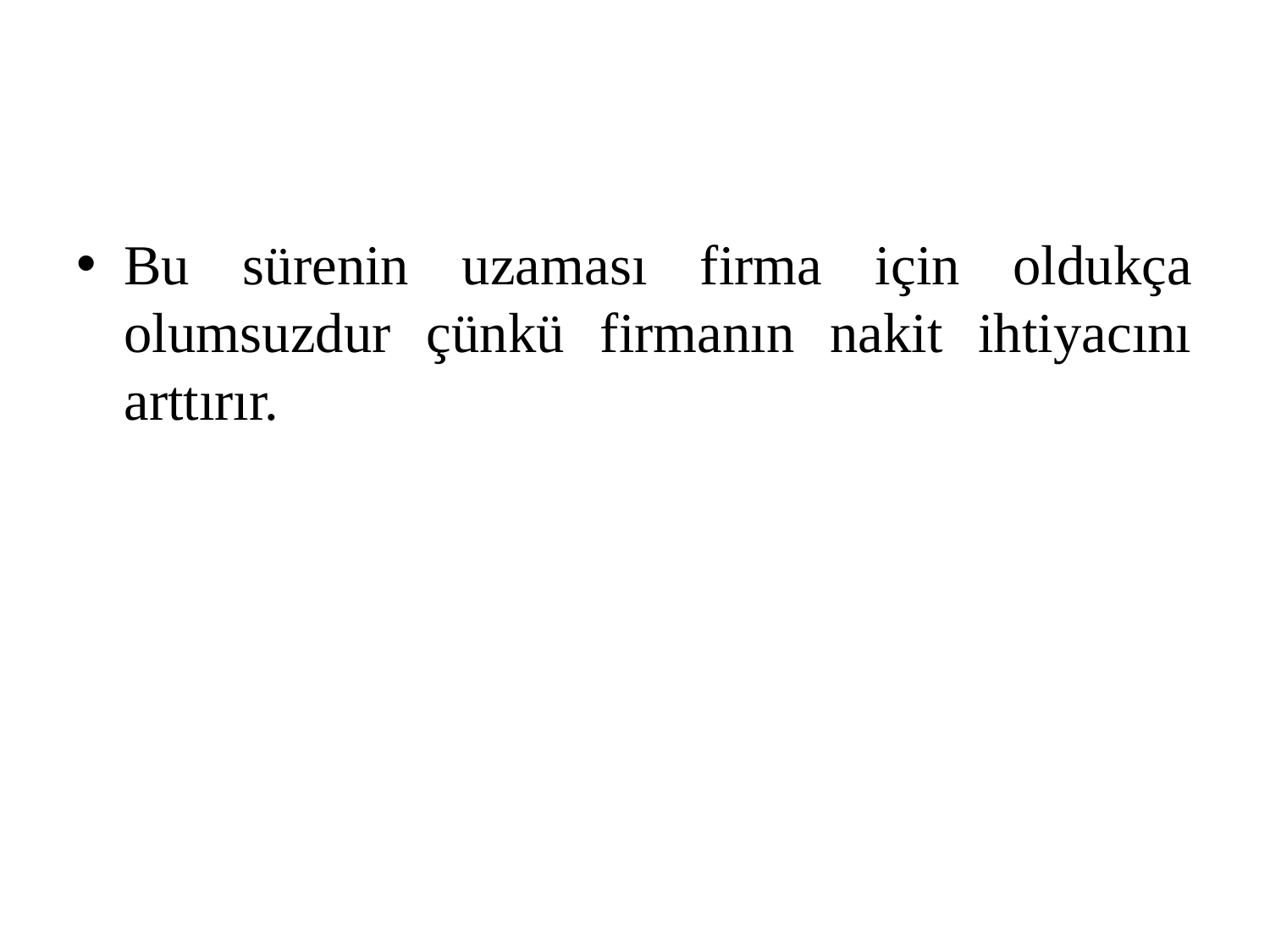

#
Bu sürenin uzaması firma için oldukça olumsuzdur çünkü firmanın nakit ihtiyacını arttırır.